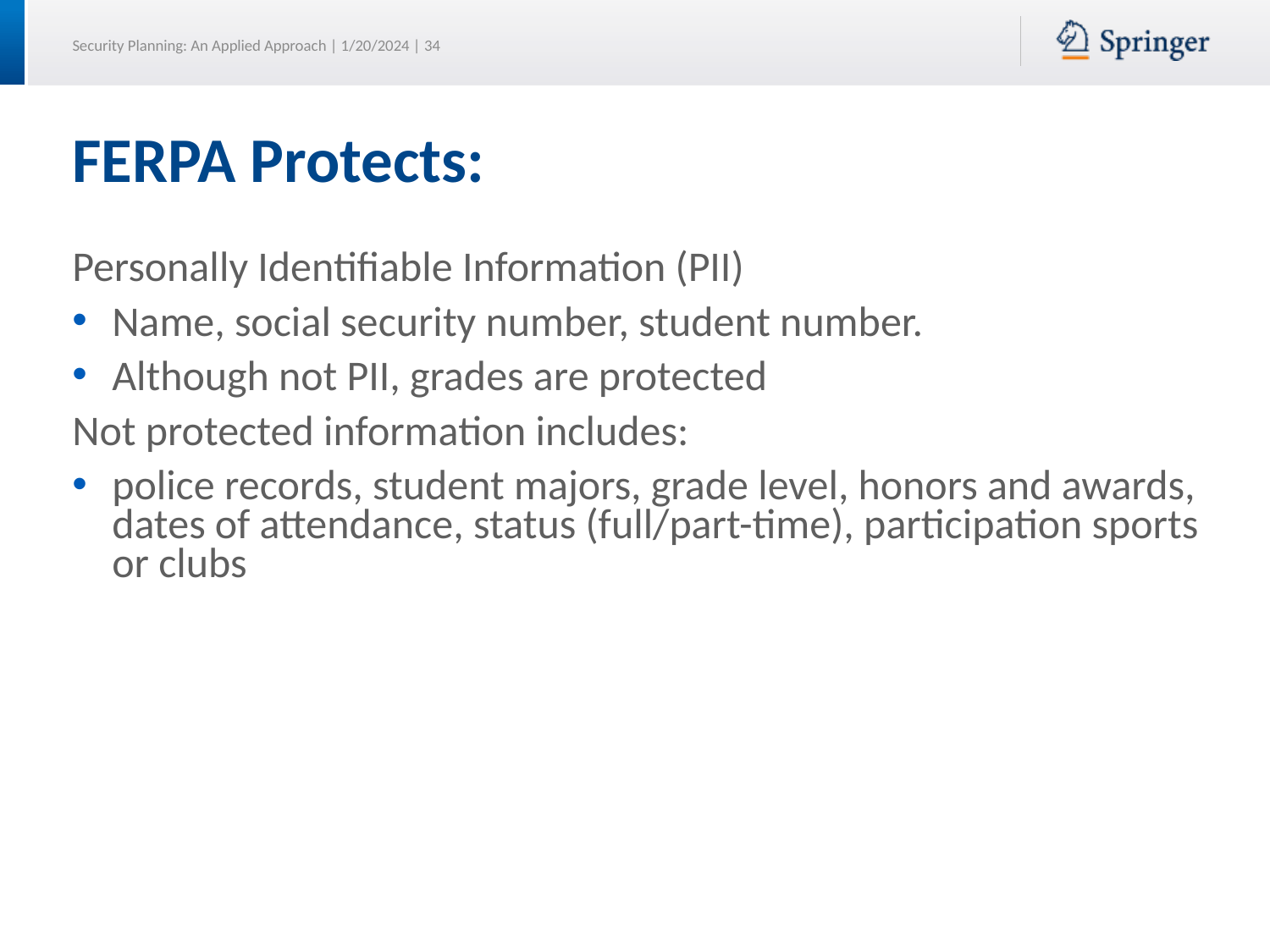

# FERPA Protects:
Personally Identifiable Information (PII)
Name, social security number, student number.
Although not PII, grades are protected
Not protected information includes:
police records, student majors, grade level, honors and awards, dates of attendance, status (full/part-time), participation sports or clubs